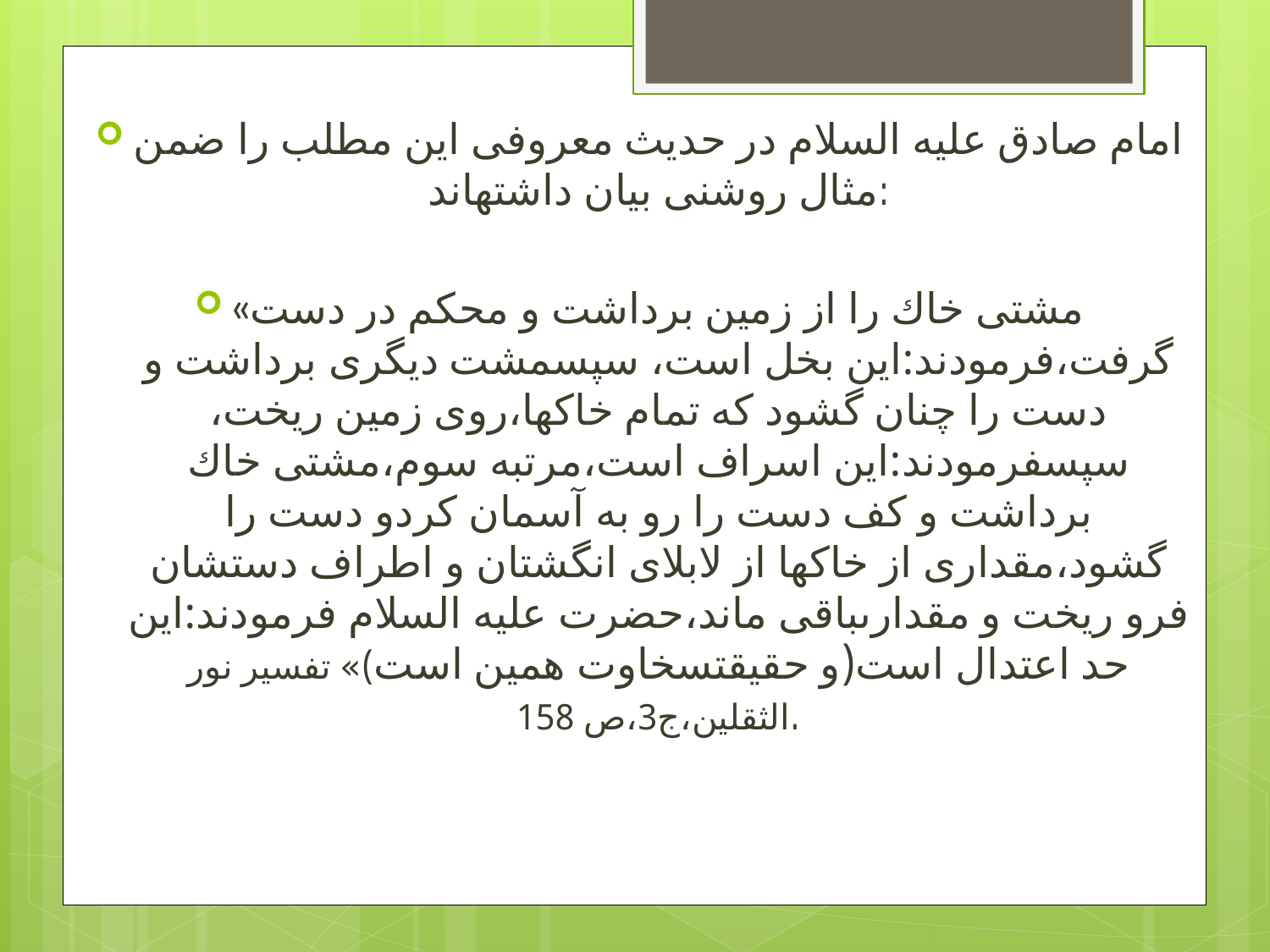

امام صادق عليه السلام در حديث معروفى اين مطلب را ضمن مثال روشنى بيان داشته‏اند:

«مشتى خاك را از زمين برداشت و محكم در دست گرفت،فرمودند:اين بخل است، سپس‏مشت ديگرى برداشت و دست را چنان گشود كه تمام خاكها،روى زمين ريخت، سپس‏فرمودند:اين اسراف است،مرتبه سوم،مشتى خاك برداشت و كف دست را رو به آسمان كردو دست را گشود،مقدارى از خاكها از لابلاى انگشتان و اطراف دستشان فرو ريخت و مقدارى‏باقى ماند،حضرت عليه السلام فرمودند:اين حد اعتدال است(و حقيقت‏سخاوت همين است)» تفسير نور الثقلين،ج‏3،ص 158.

#